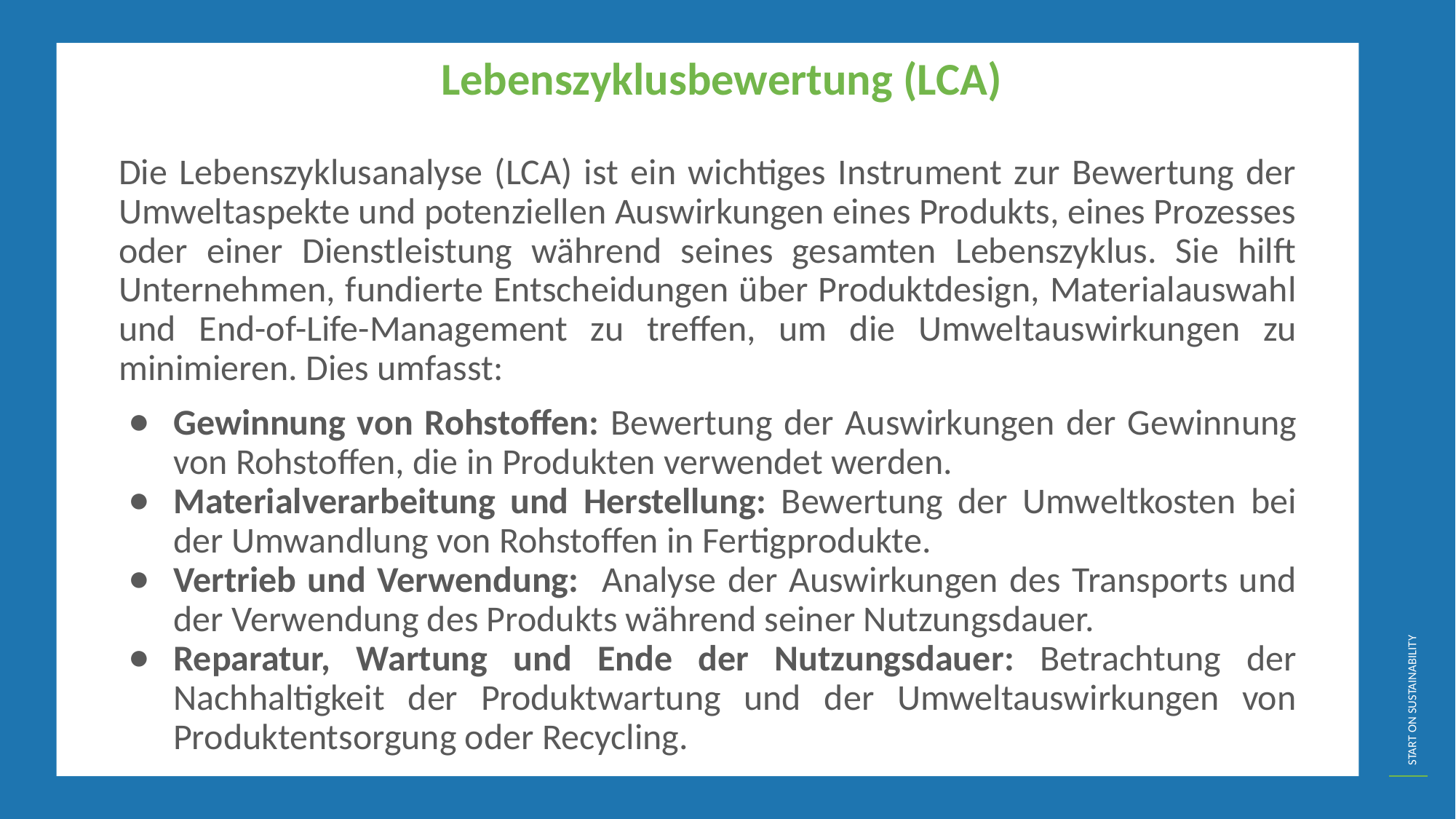

Lebenszyklusbewertung (LCA)
Die Lebenszyklusanalyse (LCA) ist ein wichtiges Instrument zur Bewertung der Umweltaspekte und potenziellen Auswirkungen eines Produkts, eines Prozesses oder einer Dienstleistung während seines gesamten Lebenszyklus. Sie hilft Unternehmen, fundierte Entscheidungen über Produktdesign, Materialauswahl und End-of-Life-Management zu treffen, um die Umweltauswirkungen zu minimieren. Dies umfasst:
Gewinnung von Rohstoffen: Bewertung der Auswirkungen der Gewinnung von Rohstoffen, die in Produkten verwendet werden.
Materialverarbeitung und Herstellung: Bewertung der Umweltkosten bei der Umwandlung von Rohstoffen in Fertigprodukte.
Vertrieb und Verwendung:  Analyse der Auswirkungen des Transports und der Verwendung des Produkts während seiner Nutzungsdauer.
Reparatur, Wartung und Ende der Nutzungsdauer: Betrachtung der Nachhaltigkeit der Produktwartung und der Umweltauswirkungen von Produktentsorgung oder Recycling.